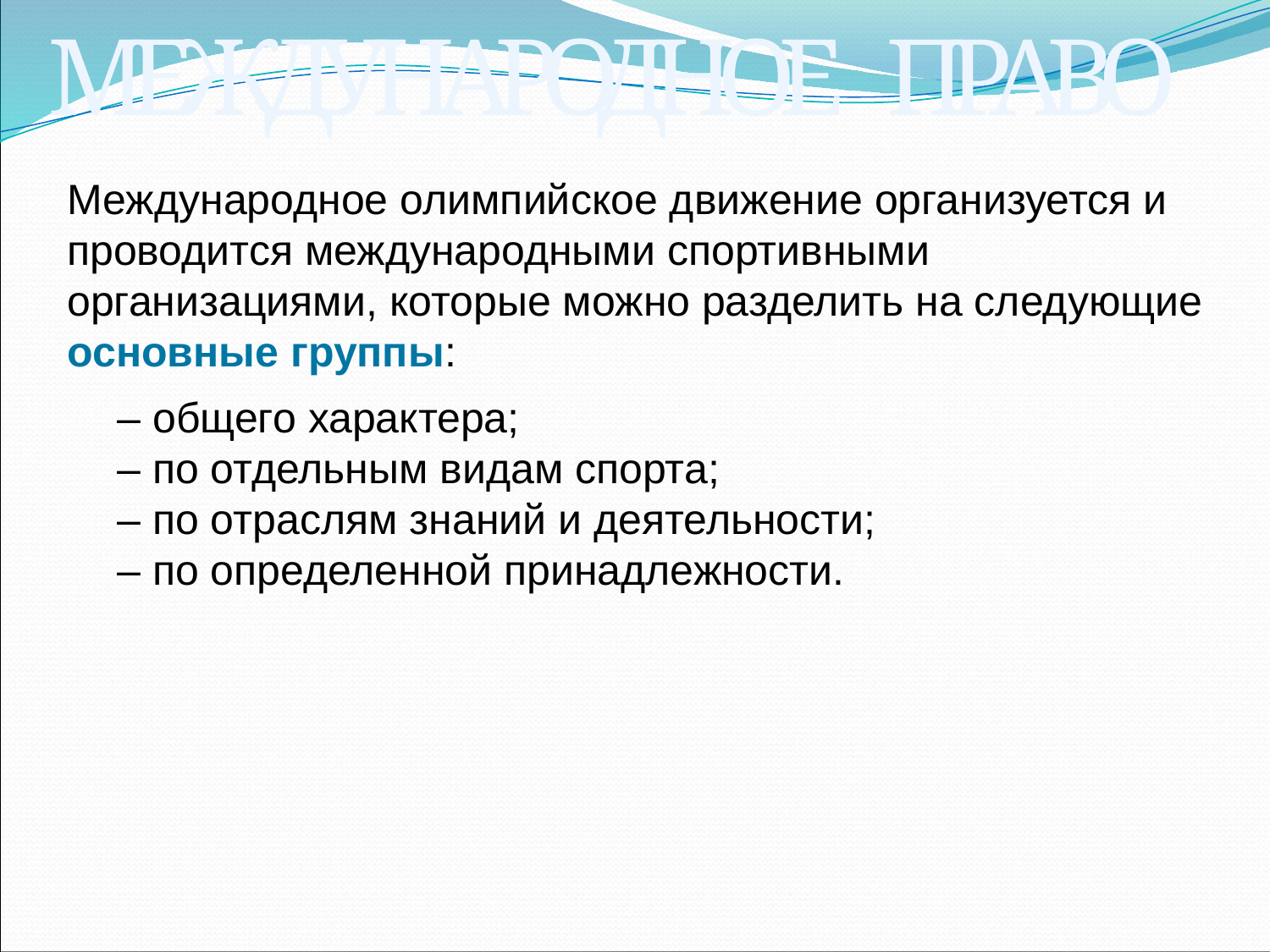

МЕЖДУНАРОДНОЕ      ПРАВО
Международное олимпийское движение организуется и проводится международными спортивными организациями, которые можно разделить на следующие основные группы:
– общего характера;
– по отдельным видам спорта;
– по отраслям знаний и деятельности;
– по определенной принадлежности.